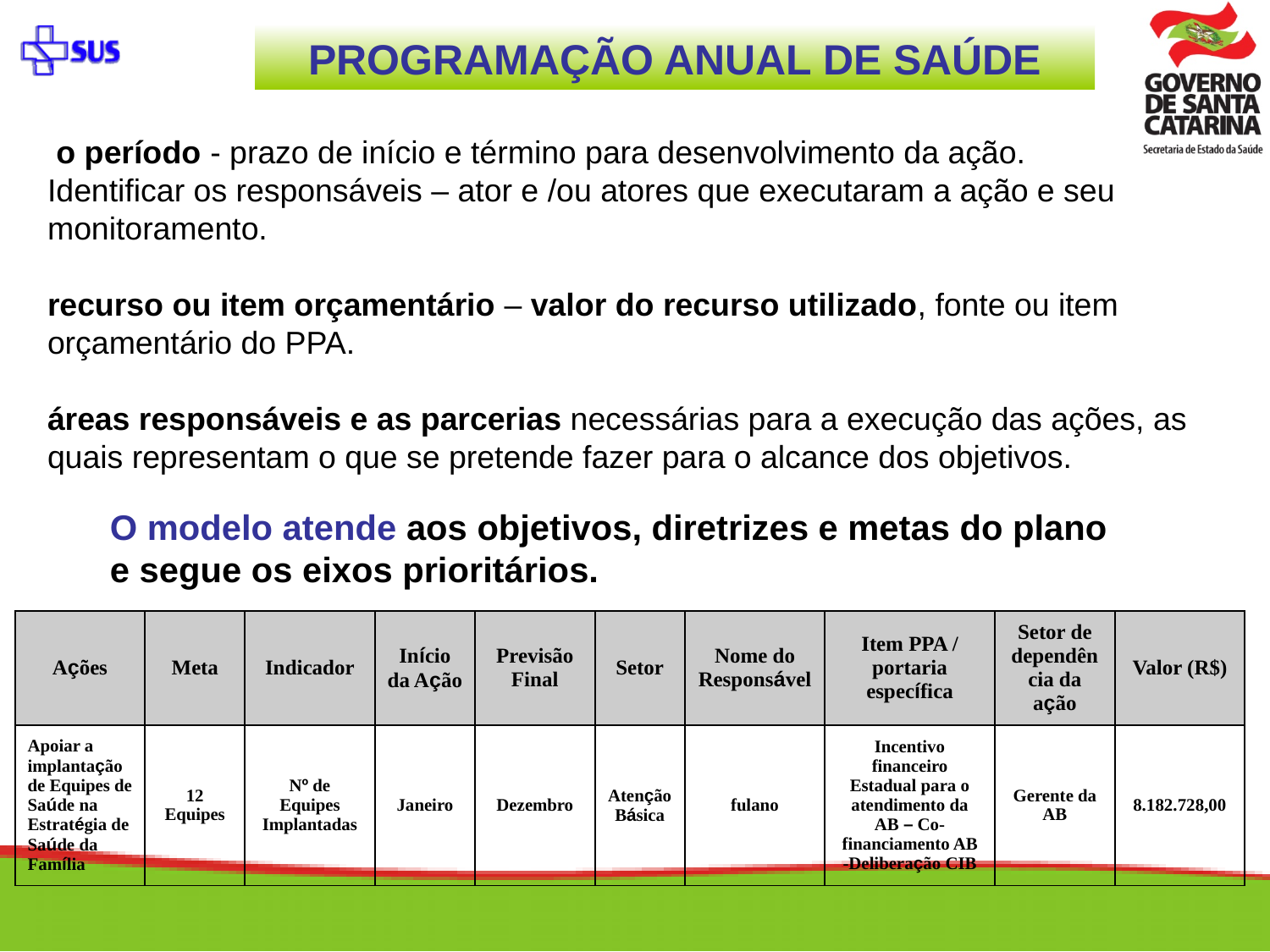

PROGRAMAÇÃO ANUAL DE SAÚDE
 o período - prazo de início e término para desenvolvimento da ação.
Identificar os responsáveis – ator e /ou atores que executaram a ação e seu monitoramento.

recurso ou item orçamentário – valor do recurso utilizado, fonte ou item orçamentário do PPA.

áreas responsáveis e as parcerias necessárias para a execução das ações, as quais representam o que se pretende fazer para o alcance dos objetivos.

O modelo atende aos objetivos, diretrizes e metas do plano
e segue os eixos prioritários.

| Ações | Meta | Indicador | Início da Ação | Previsão Final | Setor | Nome do Responsável | Item PPA / portaria específica | Setor de dependência da ação | Valor (R$) |
| --- | --- | --- | --- | --- | --- | --- | --- | --- | --- |
| Apoiar a implantação de Equipes de Saúde na Estratégia de Saúde da Família | 12 Equipes | Nº de Equipes Implantadas | Janeiro | Dezembro | Atenção Básica | fulano | Incentivo financeiro Estadual para o atendimento da AB – Co-financiamento AB -Deliberação CIB | Gerente da AB | 8.182.728,00 |